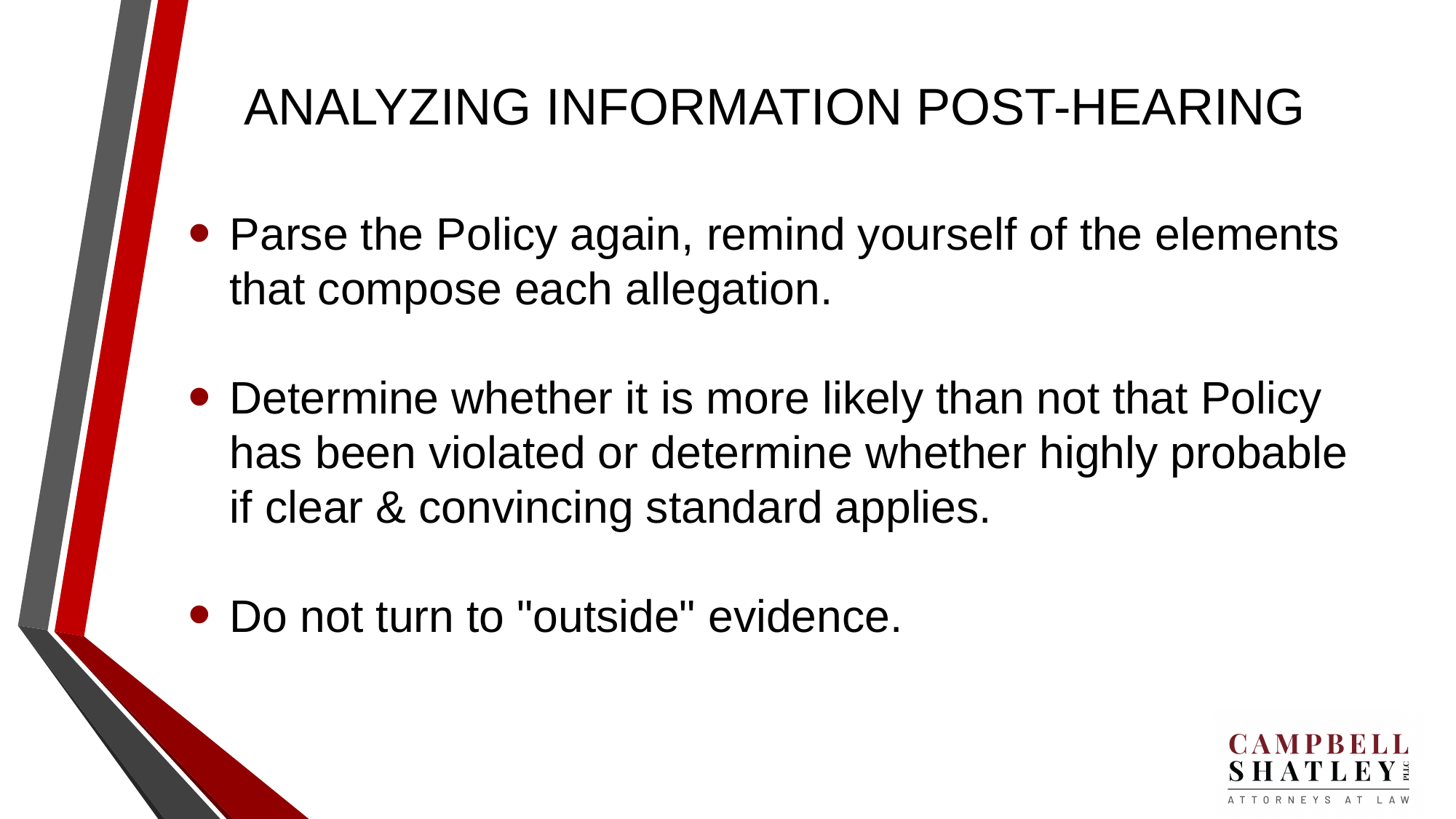

# ANALYZING INFORMATION POST-HEARING
Parse the Policy again, remind yourself of the elements that compose each allegation.

Determine whether it is more likely than not that Policy has been violated or determine whether highly probable if clear & convincing standard applies.

Do not turn to "outside" evidence.